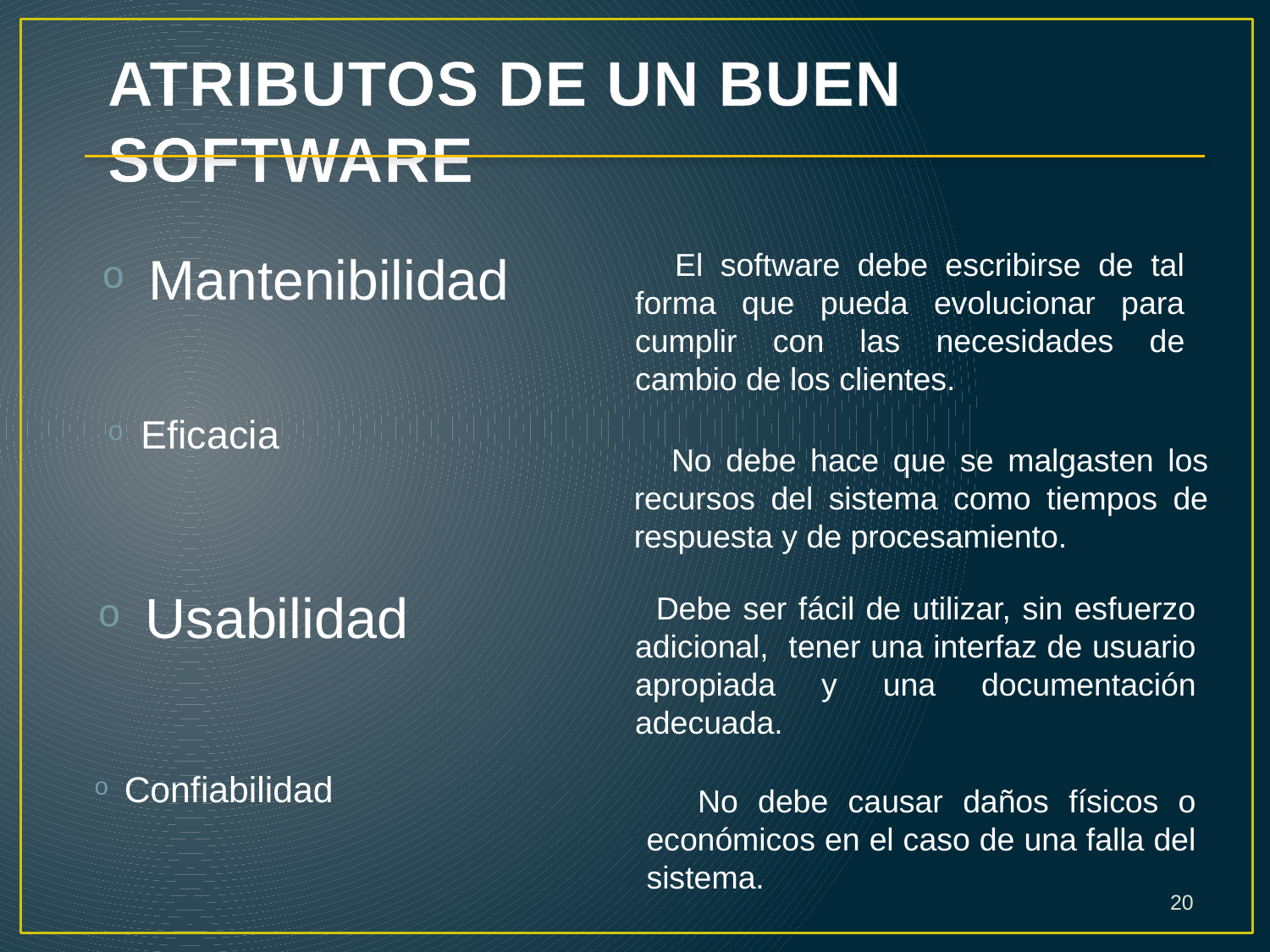

ATRIBUTOS DE UN BUEN SOFTWARE
Mantenibilidad
     El software debe escribirse de tal forma que pueda evolucionar para cumplir con las necesidades de cambio de los clientes.
Eficacia
      No debe hace que se malgasten los recursos del sistema como tiempos de respuesta y de procesamiento.
Usabilidad
      Debe ser fácil de utilizar, sin esfuerzo adicional,  tener una interfaz de usuario apropiada y una documentación adecuada.
Confiabilidad
     No debe causar daños físicos o económicos en el caso de una falla del sistema.
20